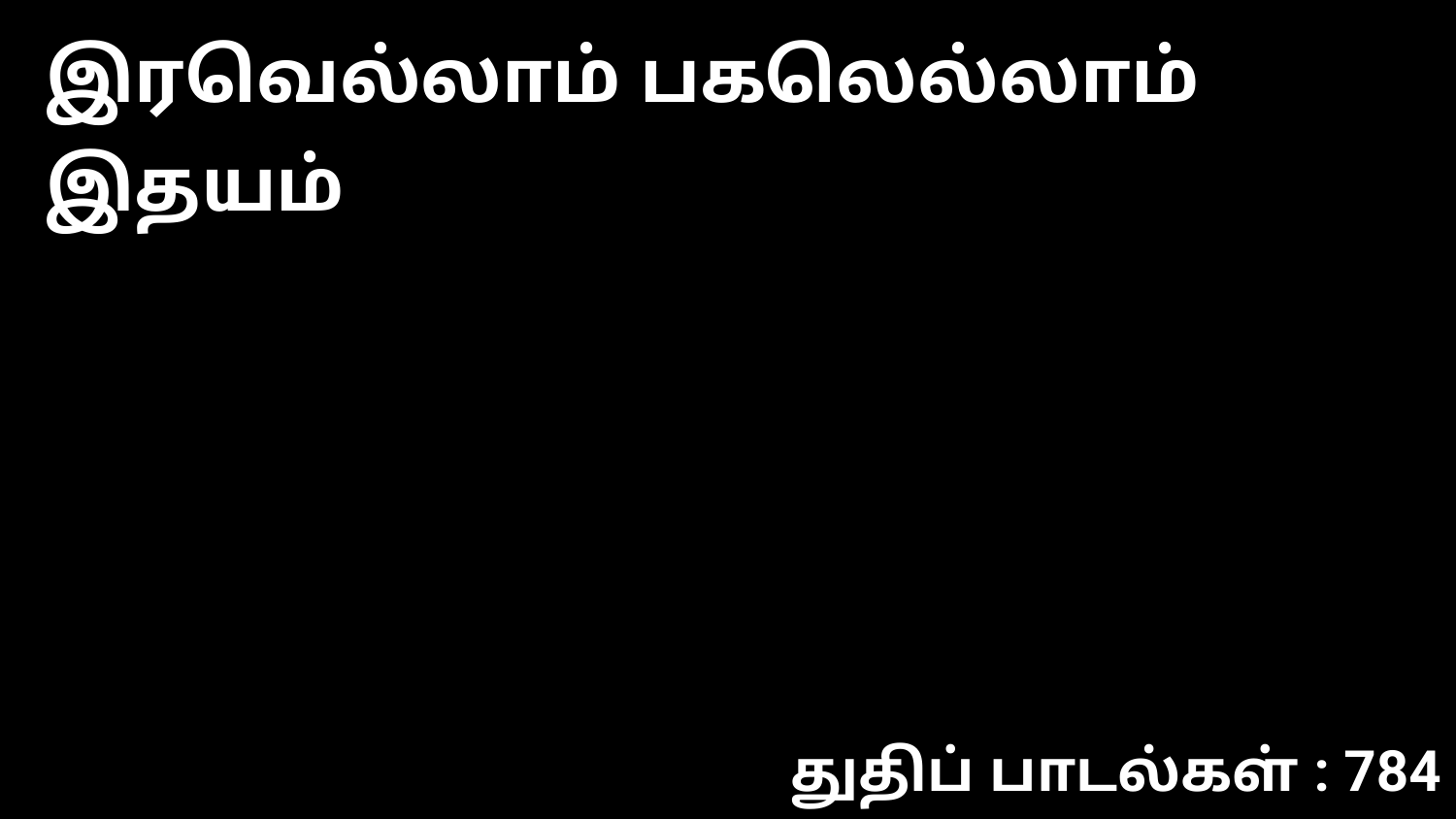

இரவெல்லாம் பகலெல்லாம் இதயம்
துதிப் பாடல்கள் : 784